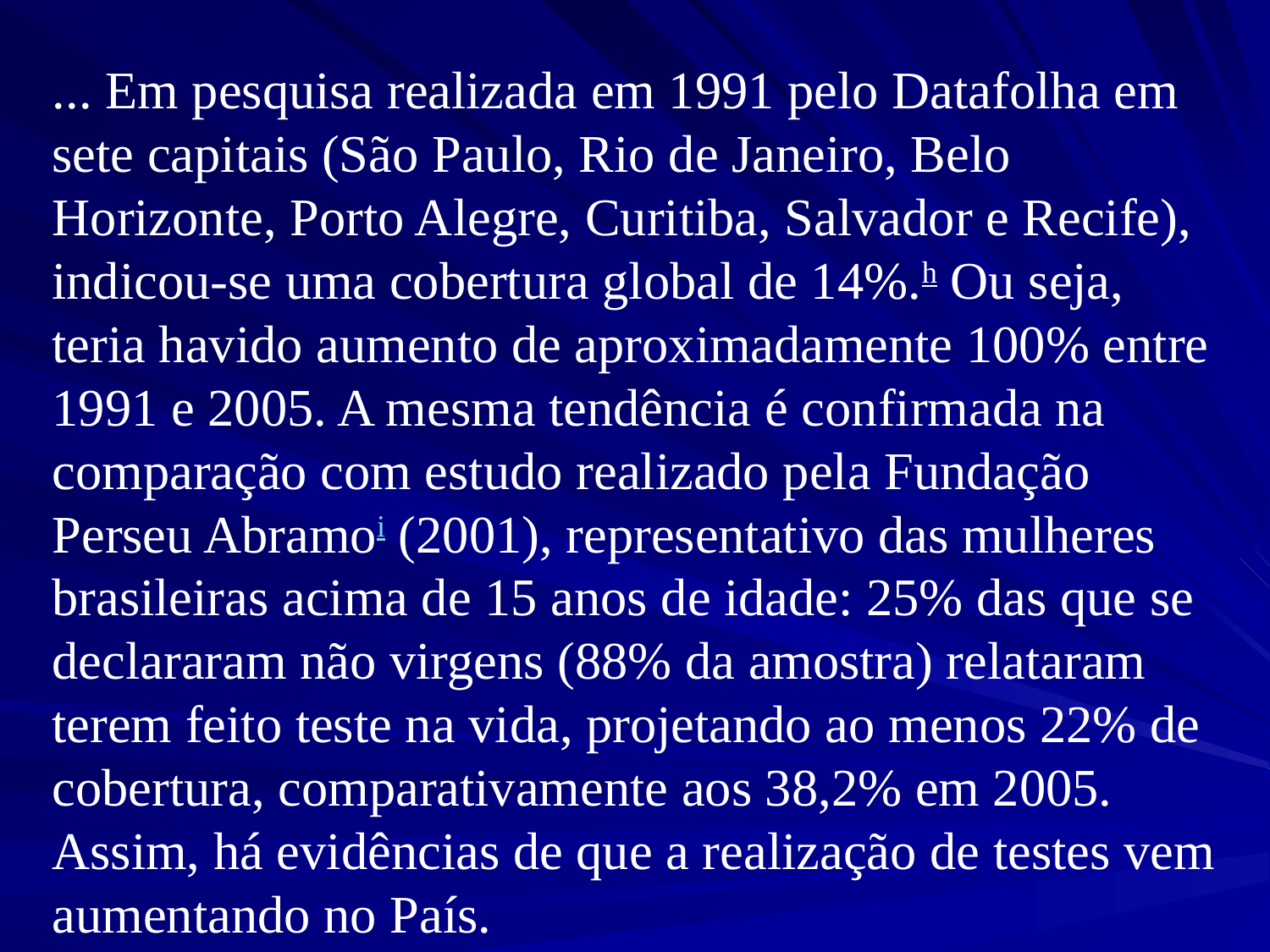

... Em pesquisa realizada em 1991 pelo Datafolha em sete capitais (São Paulo, Rio de Janeiro, Belo Horizonte, Porto Alegre, Curitiba, Salvador e Recife), indicou-se uma cobertura global de 14%.h Ou seja, teria havido aumento de aproximadamente 100% entre 1991 e 2005. A mesma tendência é confirmada na comparação com estudo realizado pela Fundação Perseu Abramoi (2001), representativo das mulheres brasileiras acima de 15 anos de idade: 25% das que se declararam não virgens (88% da amostra) relataram terem feito teste na vida, projetando ao menos 22% de cobertura, comparativamente aos 38,2% em 2005. Assim, há evidências de que a realização de testes vem aumentando no País.